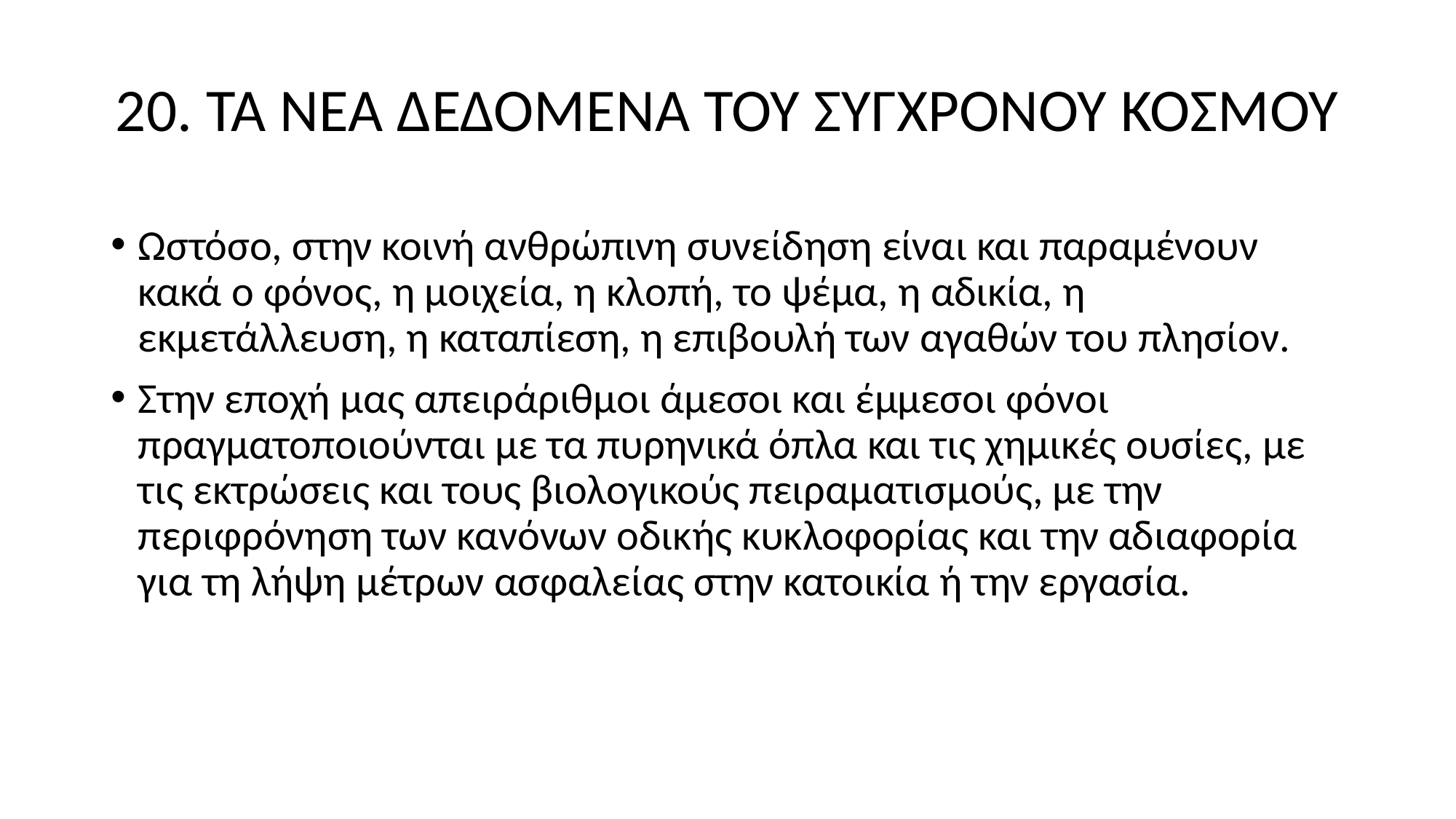

# 20. ΤΑ ΝΕΑ ΔΕΔΟΜΕΝΑ ΤΟΥ ΣΥΓΧΡΟΝΟΥ ΚΟΣΜΟΥ
Ωστόσο, στην κοινή ανθρώπινη συνείδηση είναι και παραμένουν κακά ο φόνος, η μοιχεία, η κλοπή, το ψέμα, η αδικία, η εκμετάλλευση, η καταπίεση, η επιβουλή των αγαθών του πλησίον.
Στην εποχή μας απειράριθμοι άμεσοι και έμμεσοι φόνοι πραγματοποιούνται με τα πυρηνικά όπλα και τις χημικές ουσίες, με τις εκτρώσεις και τους βιολογικούς πειραματισμούς, με την περιφρόνηση των κανόνων οδικής κυκλοφορίας και την αδιαφορία για τη λήψη μέτρων ασφαλείας στην κατοικία ή την εργασία.